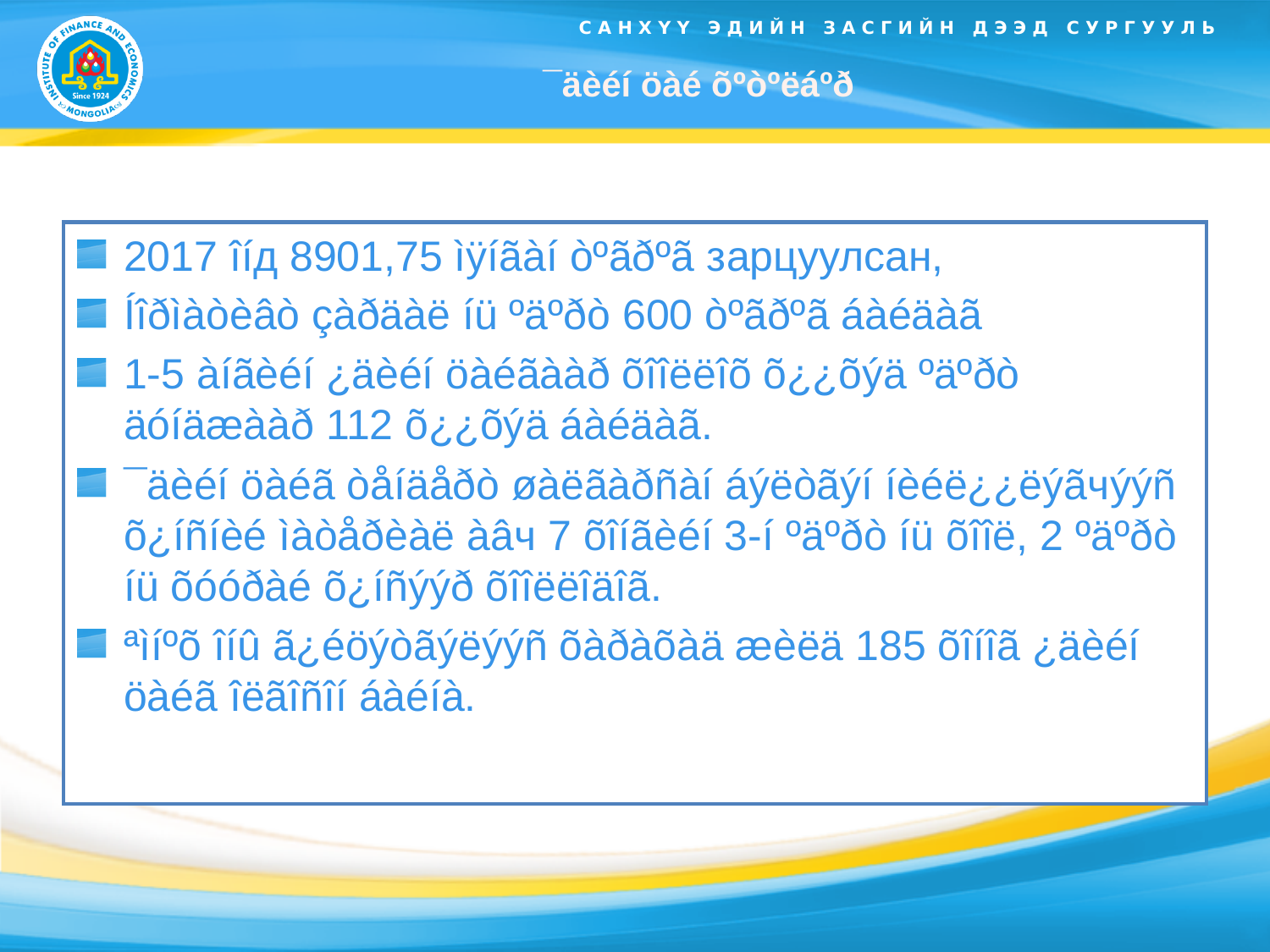

# ¯äèéí öàé õºòºëáºð
2017 îíд 8901,75 ìÿíãàí òºãðºã зарцуулсан,
Íîðìàòèâò çàðäàë íü ºäºðò 600 òºãðºã áàéäàã
1-5 àíãèéí ¿äèéí öàéãààð õîîëëîõ õ¿¿õýä ºäºðò äóíäæààð 112 õ¿¿õýä áàéäàã.
¯äèéí öàéã òåíäåðò øàëãàðñàí áýëòãýí íèéë¿¿ëýãчýýñ õ¿íñíèé ìàòåðèàë àâч 7 õîíãèéí 3-í ºäºðò íü õîîë, 2 ºäºðò íü õóóðàé õ¿íñýýð õîîëëîäîã.
ªìíºõ îíû ã¿éöýòãýëýýñ õàðàõàä æèëä 185 õîíîã ¿äèéí öàéã îëãîñîí áàéíà.